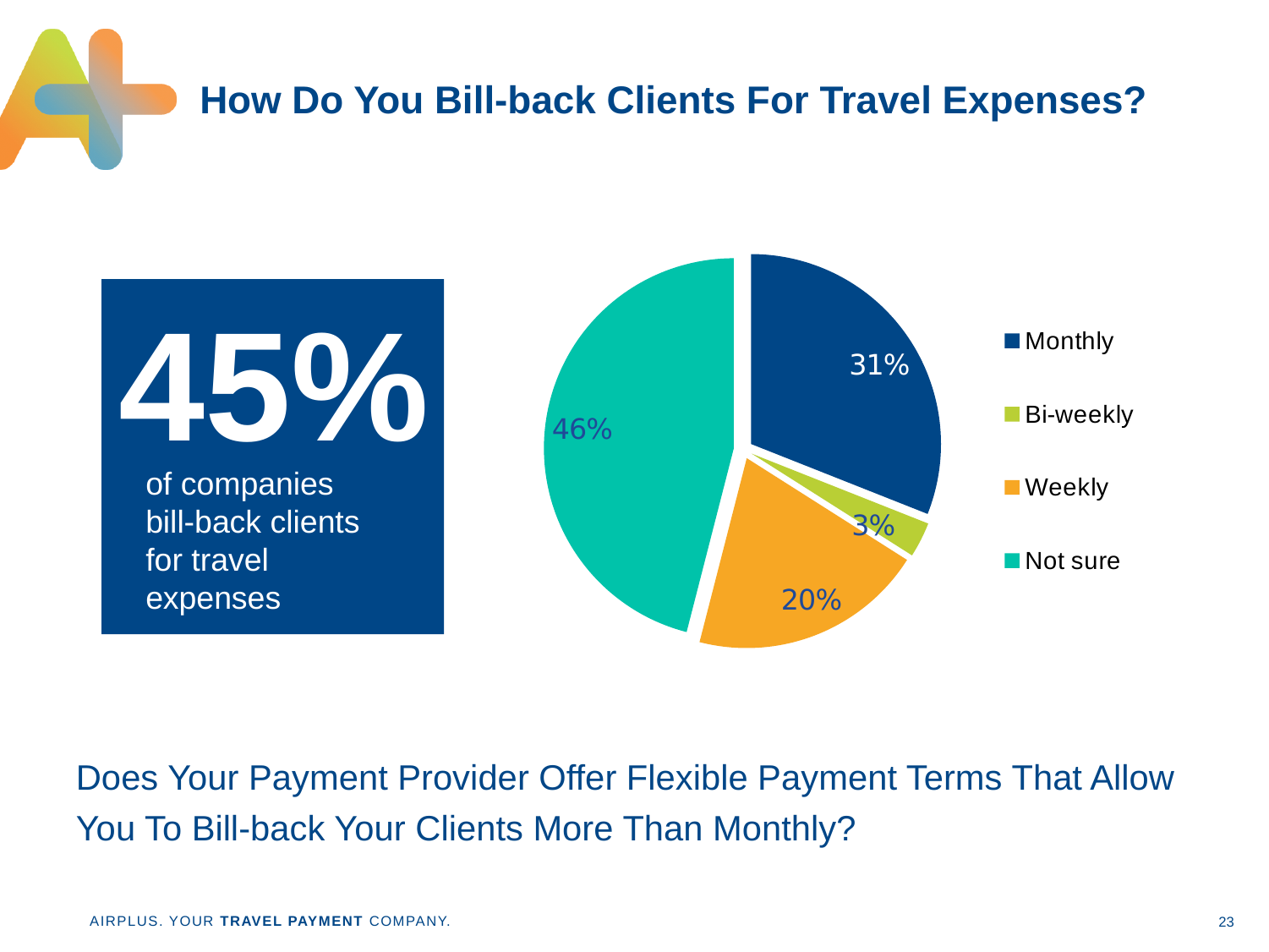

# How Do You Bill-back Clients For Travel Expenses?

### Chart

| Category | Series 1 |
|---|---|
| Monthly | 0.31 |
| Bi-weekly | 0.03 |
| Weekly | 0.2 |
| Not sure | 0.46 |
45%
of companies bill-back clients for travel expenses
Does Your Payment Provider Offer Flexible Payment Terms That Allow You To Bill-back Your Clients More Than Monthly?
23